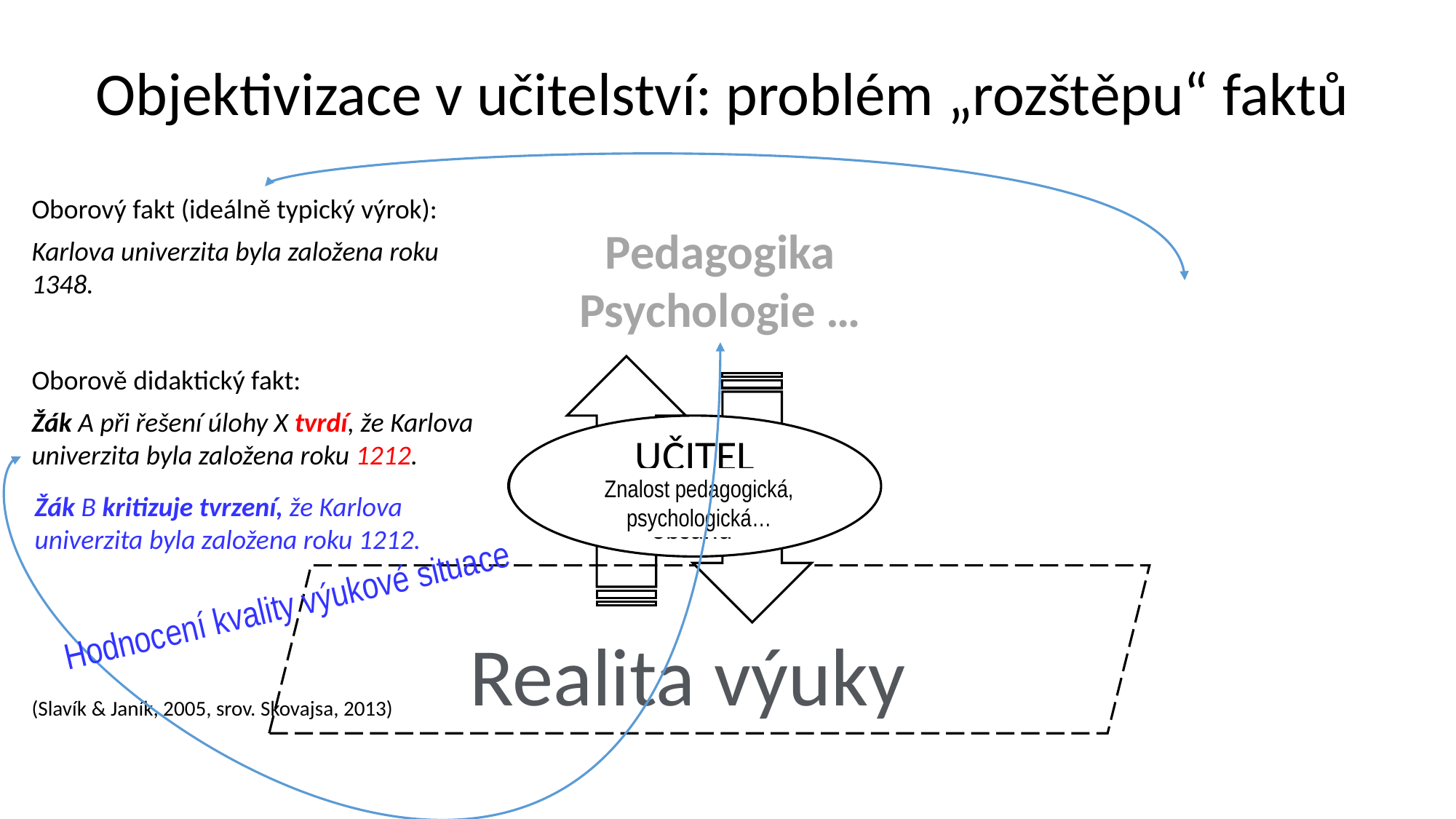

# Objektivizace v učitelství: problém „rozštěpu“ faktů
Oborový fakt (ideálně typický výrok):
Karlova univerzita byla založena roku 1348.

Oborově didaktický fakt:
Žák A při řešení úlohy X tvrdí, že Karlova univerzita byla založena roku 1212.

(Slavík & Janík, 2005, srov. Skovajsa, 2013)
Předmětný/é obor/y
ve výuce
Učitelská zkušenost
(z) výuky
Pedagogika
Psychologie …

UČITEL
didaktická znalost obsahu
UČITEL
znalost obsahu

Znalost pedagogická, psychologická…
Žák B kritizuje tvrzení, že Karlova univerzita byla založena roku 1212.

Hodnocení kvality výukové situace
Realita výuky